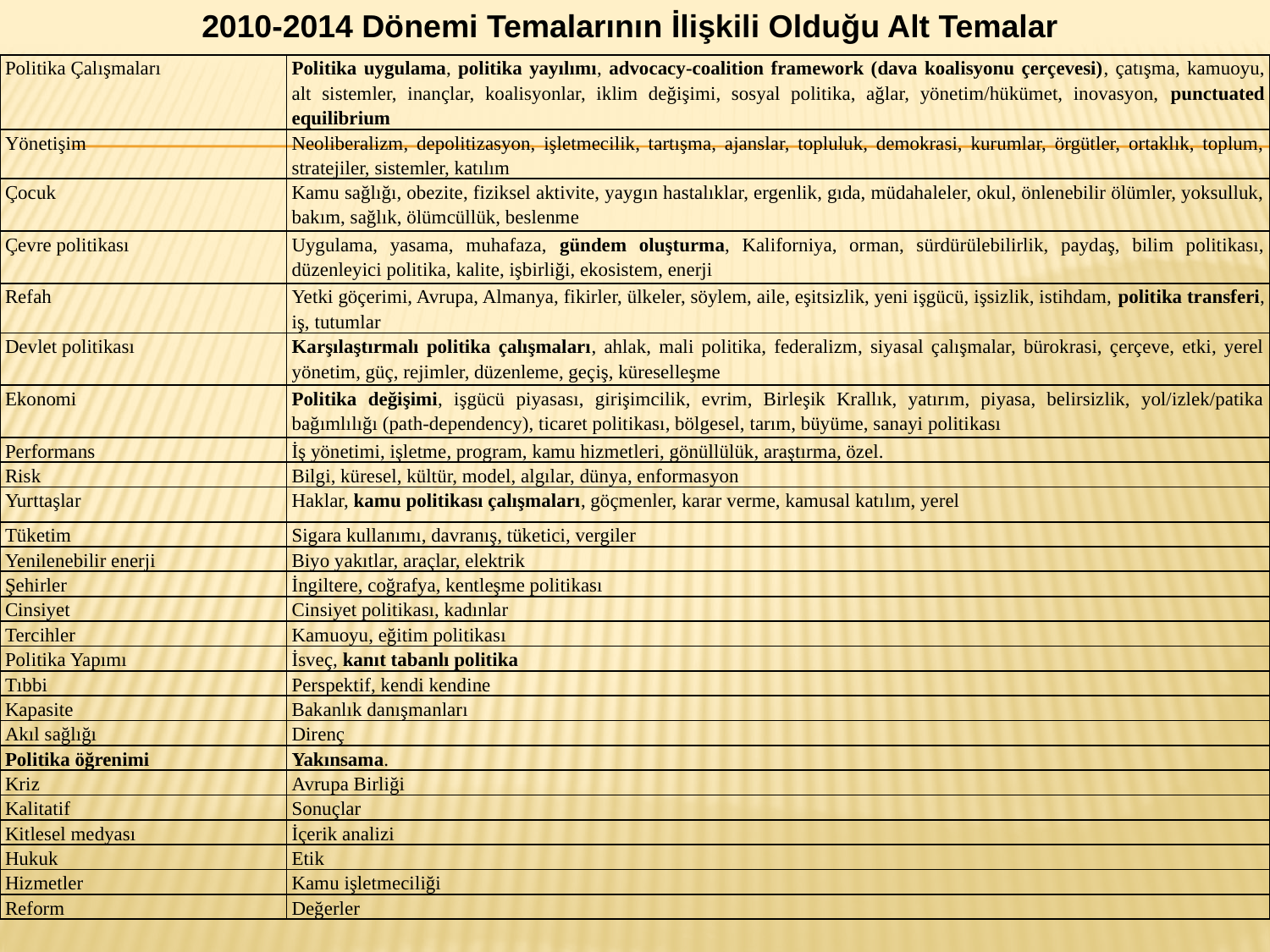

2010-2014 Dönemi Temalarının İlişkili Olduğu Alt Temalar
| Politika Çalışmaları | Politika uygulama, politika yayılımı, advocacy-coalition framework (dava koalisyonu çerçevesi), çatışma, kamuoyu, alt sistemler, inançlar, koalisyonlar, iklim değişimi, sosyal politika, ağlar, yönetim/hükümet, inovasyon, punctuated equilibrium |
| --- | --- |
| Yönetişim | Neoliberalizm, depolitizasyon, işletmecilik, tartışma, ajanslar, topluluk, demokrasi, kurumlar, örgütler, ortaklık, toplum, stratejiler, sistemler, katılım |
| Çocuk | Kamu sağlığı, obezite, fiziksel aktivite, yaygın hastalıklar, ergenlik, gıda, müdahaleler, okul, önlenebilir ölümler, yoksulluk, bakım, sağlık, ölümcüllük, beslenme |
| Çevre politikası | Uygulama, yasama, muhafaza, gündem oluşturma, Kaliforniya, orman, sürdürülebilirlik, paydaş, bilim politikası, düzenleyici politika, kalite, işbirliği, ekosistem, enerji |
| Refah | Yetki göçerimi, Avrupa, Almanya, fikirler, ülkeler, söylem, aile, eşitsizlik, yeni işgücü, işsizlik, istihdam, politika transferi, iş, tutumlar |
| Devlet politikası | Karşılaştırmalı politika çalışmaları, ahlak, mali politika, federalizm, siyasal çalışmalar, bürokrasi, çerçeve, etki, yerel yönetim, güç, rejimler, düzenleme, geçiş, küreselleşme |
| Ekonomi | Politika değişimi, işgücü piyasası, girişimcilik, evrim, Birleşik Krallık, yatırım, piyasa, belirsizlik, yol/izlek/patika bağımlılığı (path-dependency), ticaret politikası, bölgesel, tarım, büyüme, sanayi politikası |
| Performans | İş yönetimi, işletme, program, kamu hizmetleri, gönüllülük, araştırma, özel. |
| Risk | Bilgi, küresel, kültür, model, algılar, dünya, enformasyon |
| Yurttaşlar | Haklar, kamu politikası çalışmaları, göçmenler, karar verme, kamusal katılım, yerel |
| Tüketim | Sigara kullanımı, davranış, tüketici, vergiler |
| Yenilenebilir enerji | Biyo yakıtlar, araçlar, elektrik |
| Şehirler | İngiltere, coğrafya, kentleşme politikası |
| Cinsiyet | Cinsiyet politikası, kadınlar |
| Tercihler | Kamuoyu, eğitim politikası |
| Politika Yapımı | İsveç, kanıt tabanlı politika |
| Tıbbi | Perspektif, kendi kendine |
| Kapasite | Bakanlık danışmanları |
| Akıl sağlığı | Direnç |
| Politika öğrenimi | Yakınsama. |
| Kriz | Avrupa Birliği |
| Kalitatif | Sonuçlar |
| Kitlesel medyası | İçerik analizi |
| Hukuk | Etik |
| Hizmetler | Kamu işletmeciliği |
| Reform | Değerler |